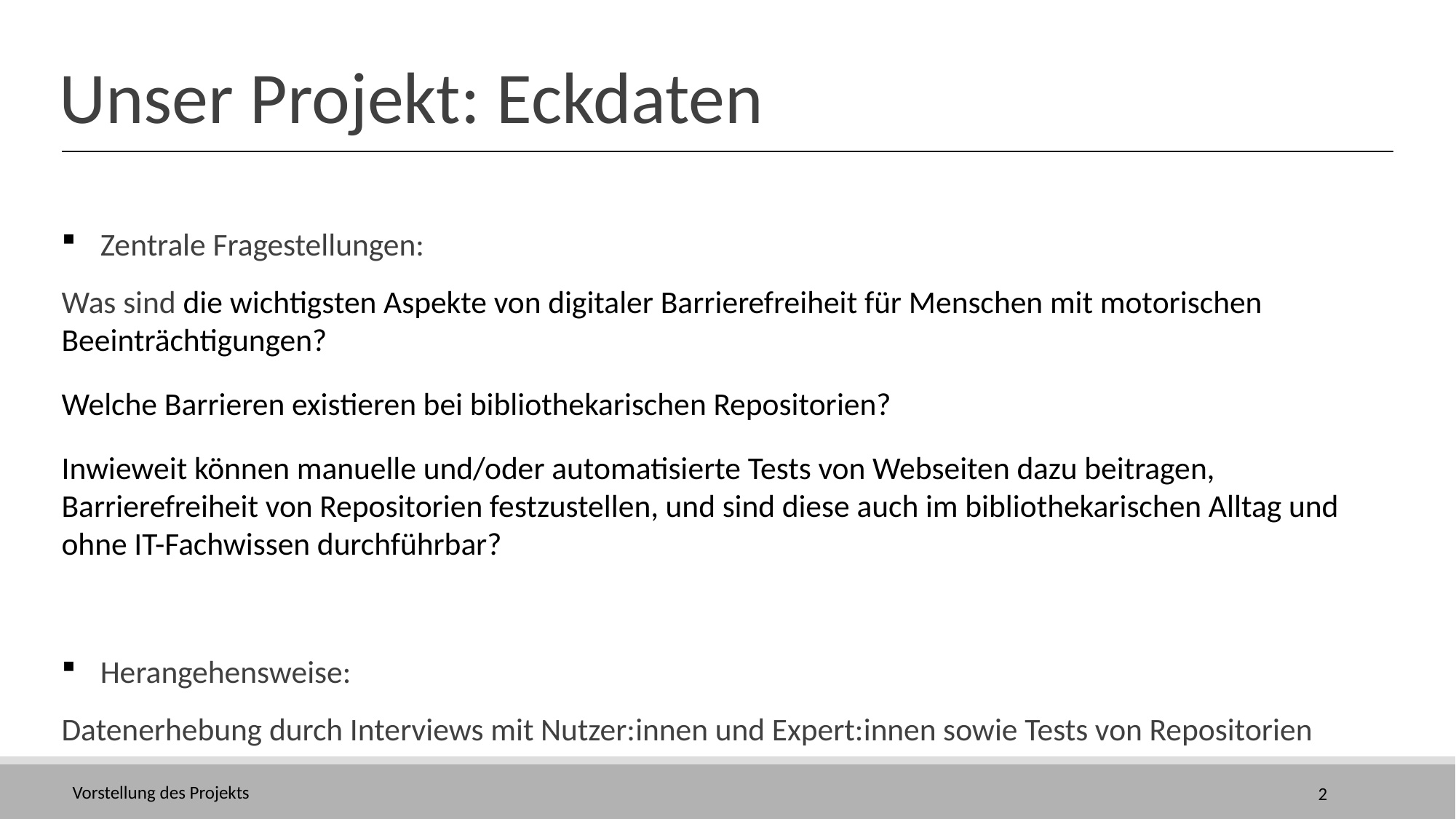

# Unser Projekt: Eckdaten

Zentrale Fragestellungen:
Was sind die wichtigsten Aspekte von digitaler Barrierefreiheit für Menschen mit motorischen Beeinträchtigungen?
Welche Barrieren existieren bei bibliothekarischen Repositorien?
Inwieweit können manuelle und/oder automatisierte Tests von Webseiten dazu beitragen, Barrierefreiheit von Repositorien festzustellen, und sind diese auch im bibliothekarischen Alltag und ohne IT-Fachwissen durchführbar?

Herangehensweise:
Datenerhebung durch Interviews mit Nutzer:innen und Expert:innen sowie Tests von Repositorien

Vorstellung des Projekts
2